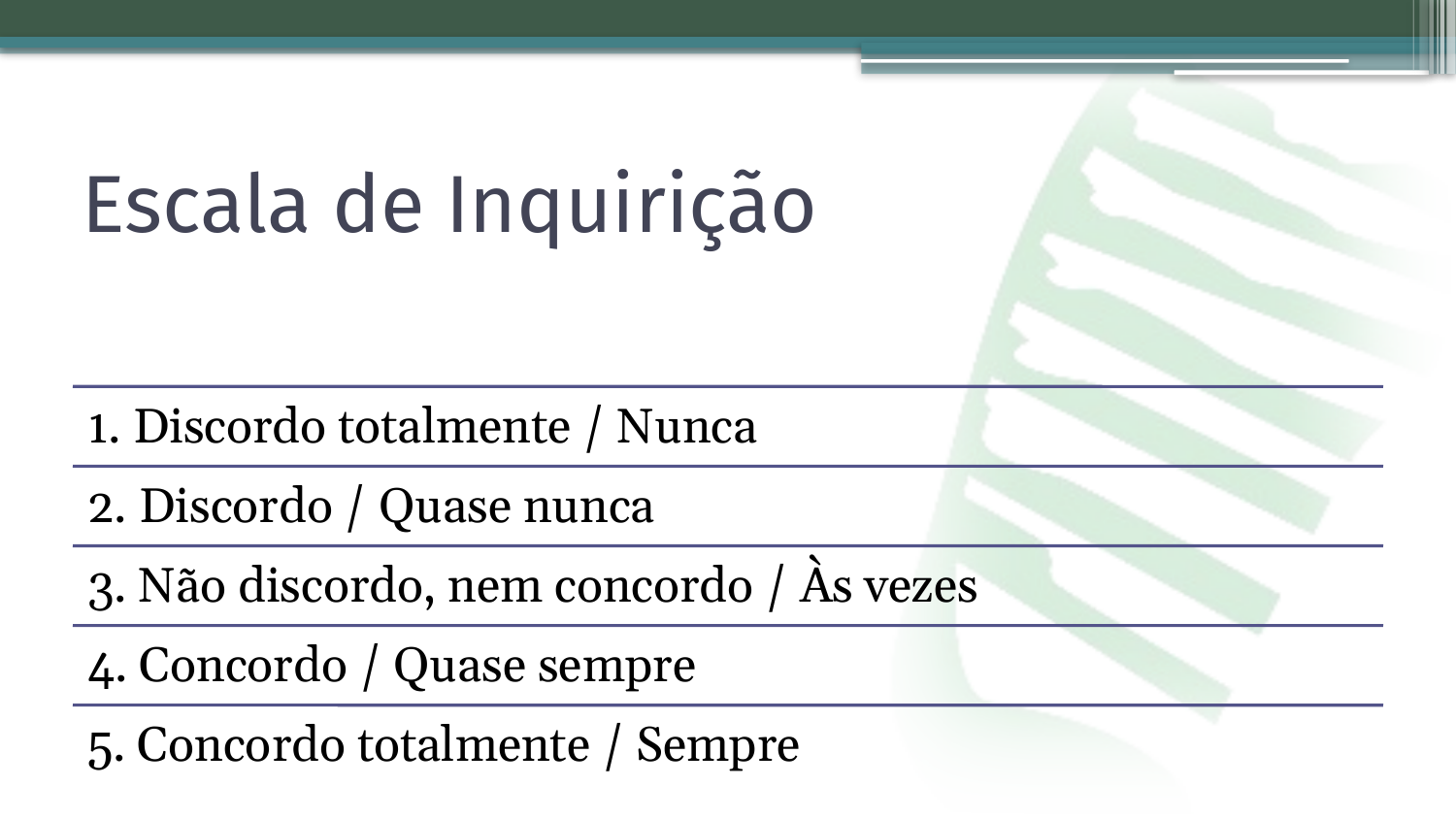

# Escala de Inquirição
1. Discordo totalmente / Nunca
2. Discordo / Quase nunca
3. Não discordo, nem concordo / Às vezes
4. Concordo / Quase sempre
5. Concordo totalmente / Sempre